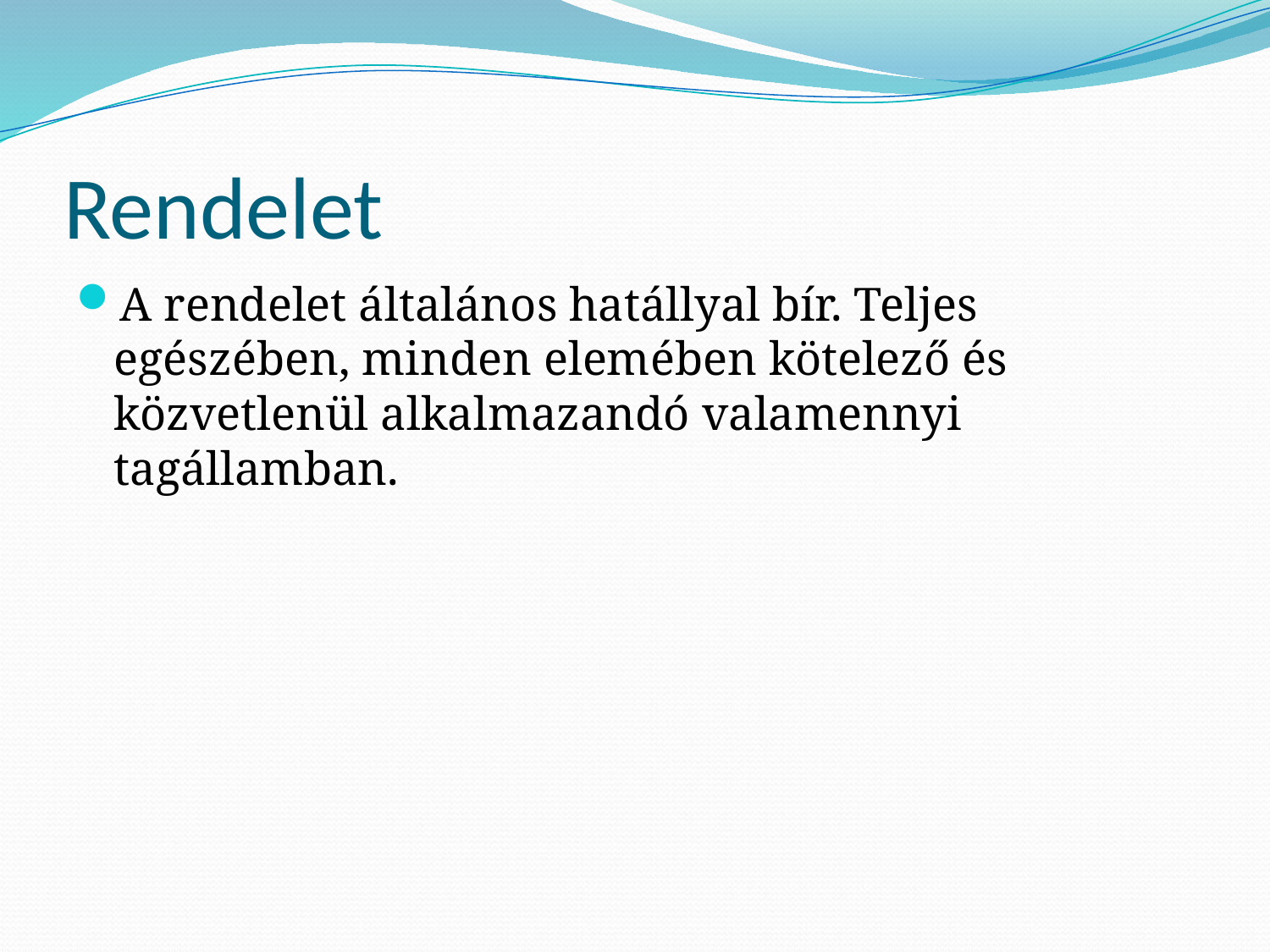

# Rendelet
A rendelet általános hatállyal bír. Teljes egészében, minden elemében kötelező és közvetlenül alkalmazandó valamennyi tagállamban.